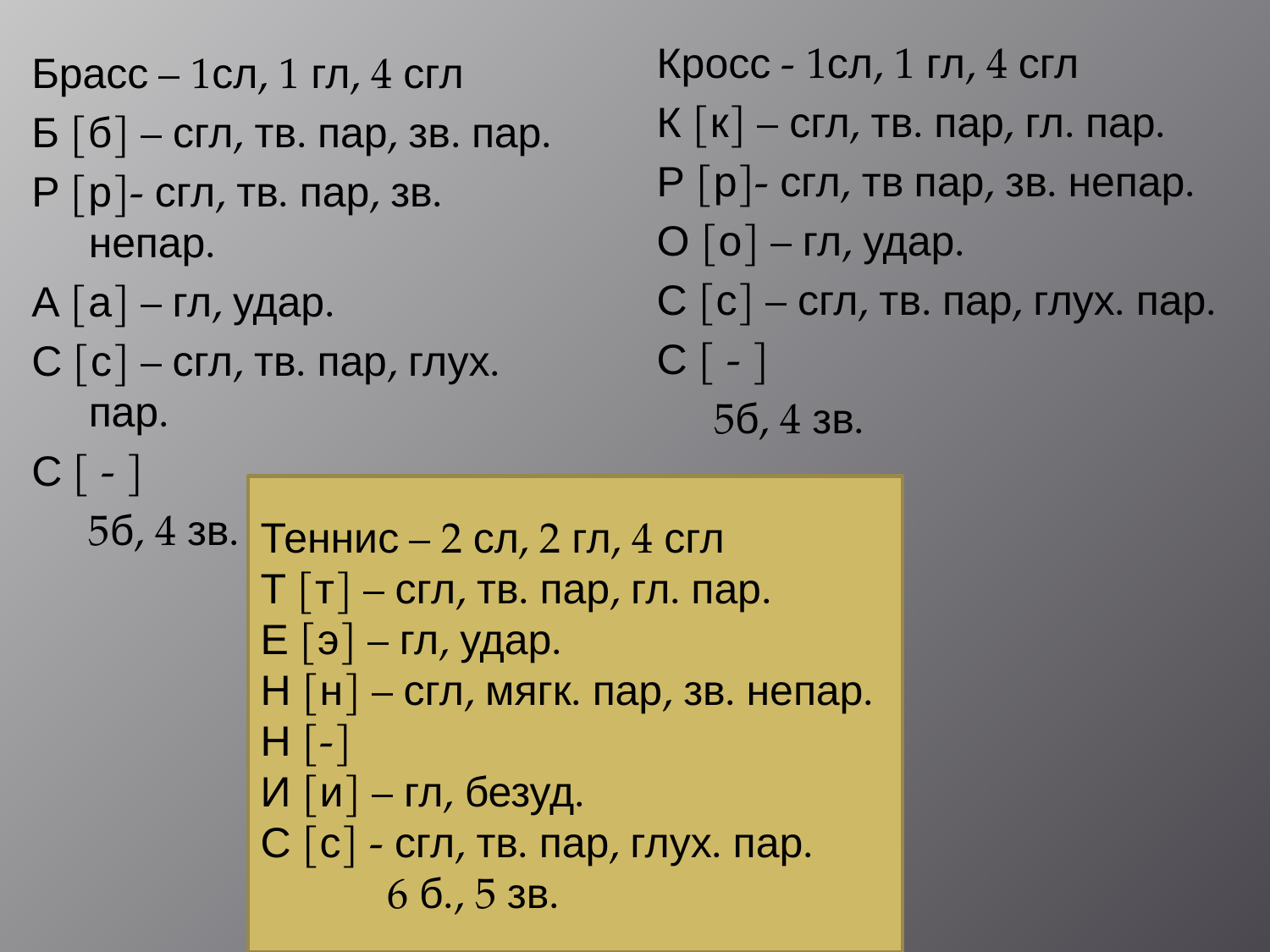

Кросс - 1сл, 1 гл, 4 сгл
К [к] – сгл, тв. пар, гл. пар.
Р [р]- сгл, тв пар, зв. непар.
О [о] – гл, удар.
С [с] – сгл, тв. пар, глух. пар.
С [ - ]
	5б, 4 зв.

Брасс – 1сл, 1 гл, 4 сгл
Б [б] – сгл, тв. пар, зв. пар.
Р [р]- сгл, тв. пар, зв. непар.
А [а] – гл, удар.
С [с] – сгл, тв. пар, глух. пар.
С [ - ]
	5б, 4 зв.

Теннис – 2 сл, 2 гл, 4 сгл
Т [т] – сгл, тв. пар, гл. пар.
Е [э] – гл, удар.
Н [н] – сгл, мягк. пар, зв. непар.
Н [-]
И [и] – гл, безуд.
С [с] - сгл, тв. пар, глух. пар.
	6 б., 5 зв.